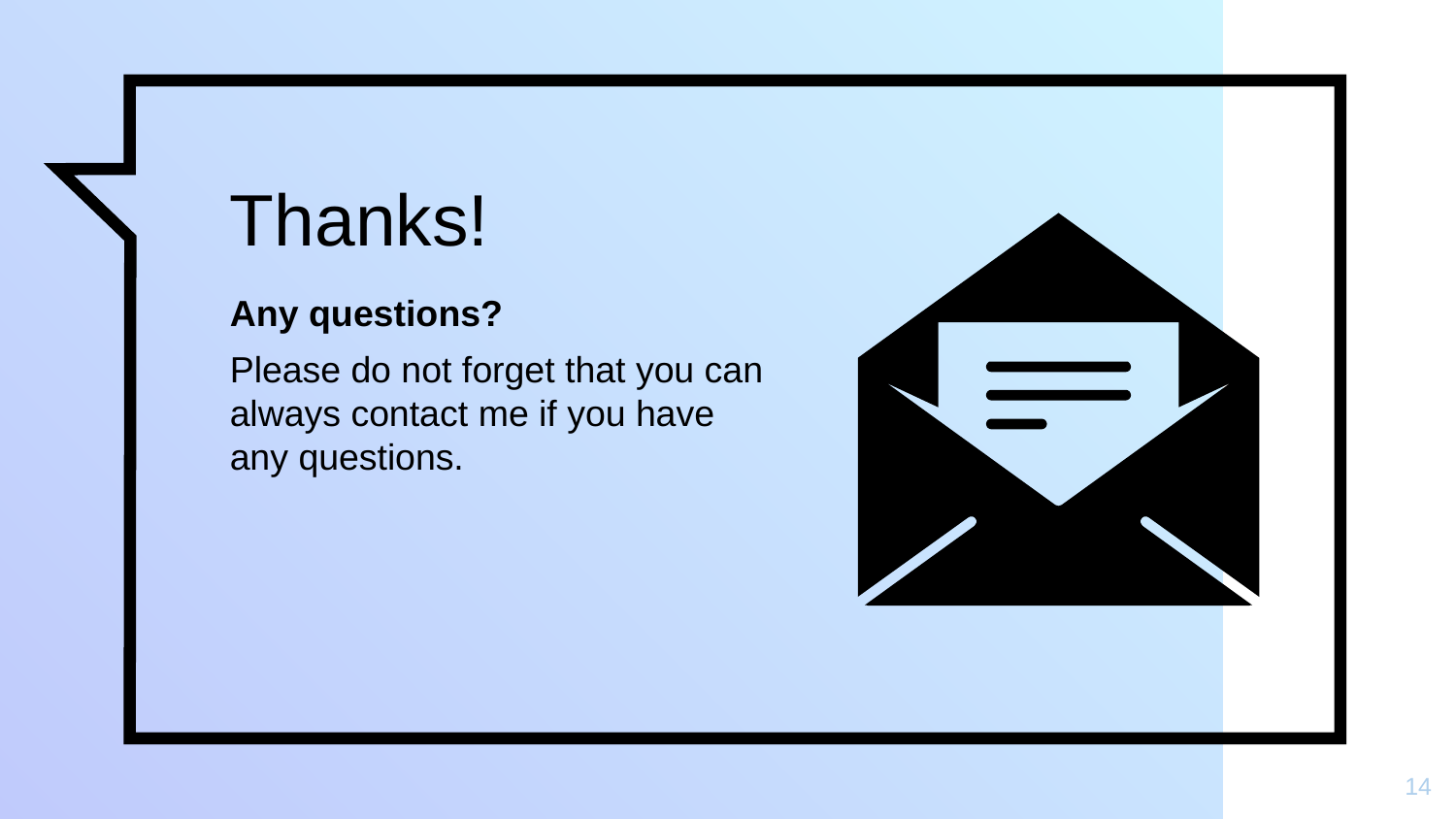

Thanks!

Any questions?
Please do not forget that you can always contact me if you have any questions.
14